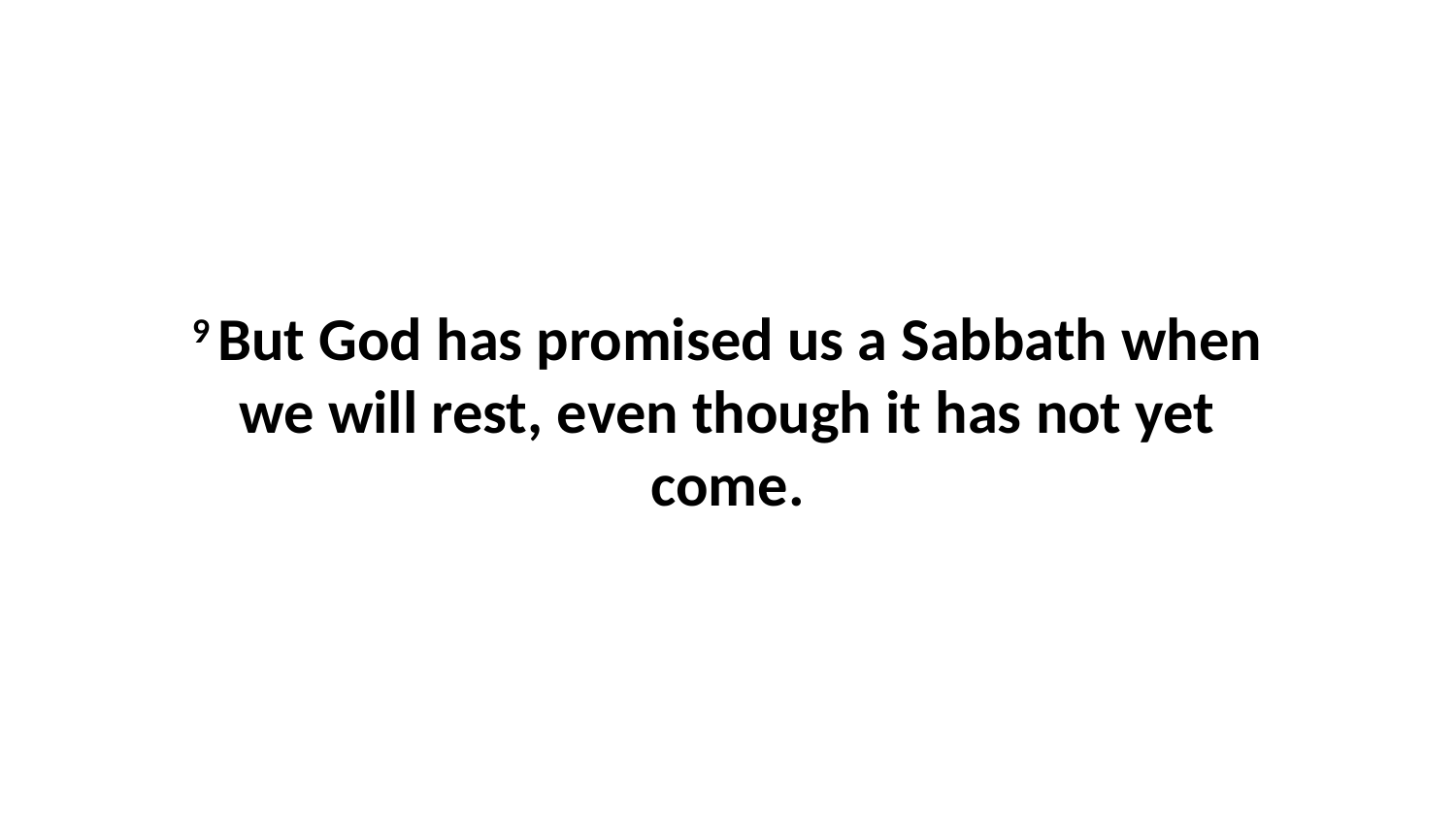

9 But God has promised us a Sabbath when we will rest, even though it has not yet come.